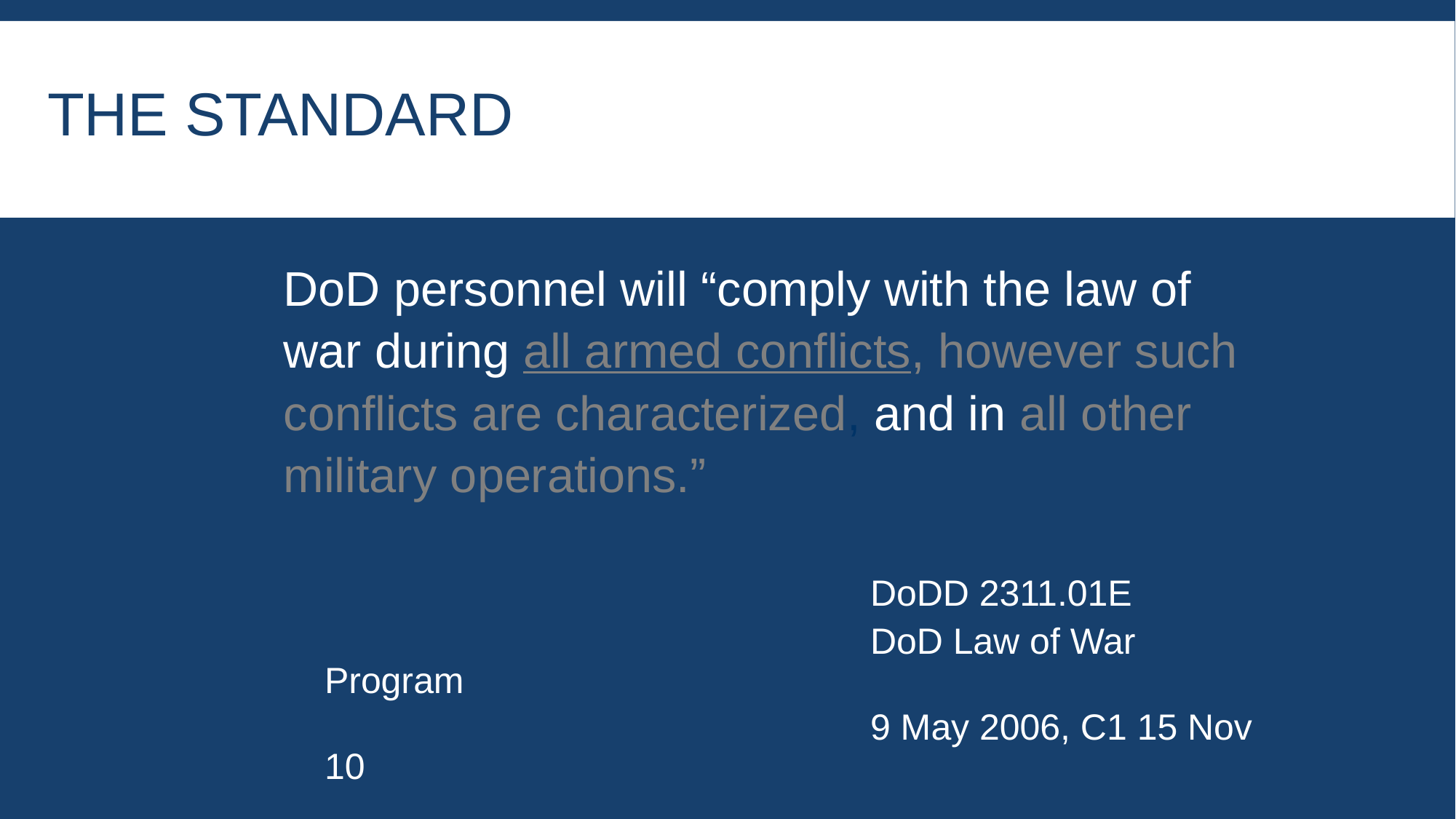

# The Standard

DoD personnel will “comply with the law of
war during all armed conflicts, however such
conflicts are characterized, and in all other
military operations.”

						DoDD 2311.01E
						DoD Law of War Program
						9 May 2006, C1 15 Nov 10